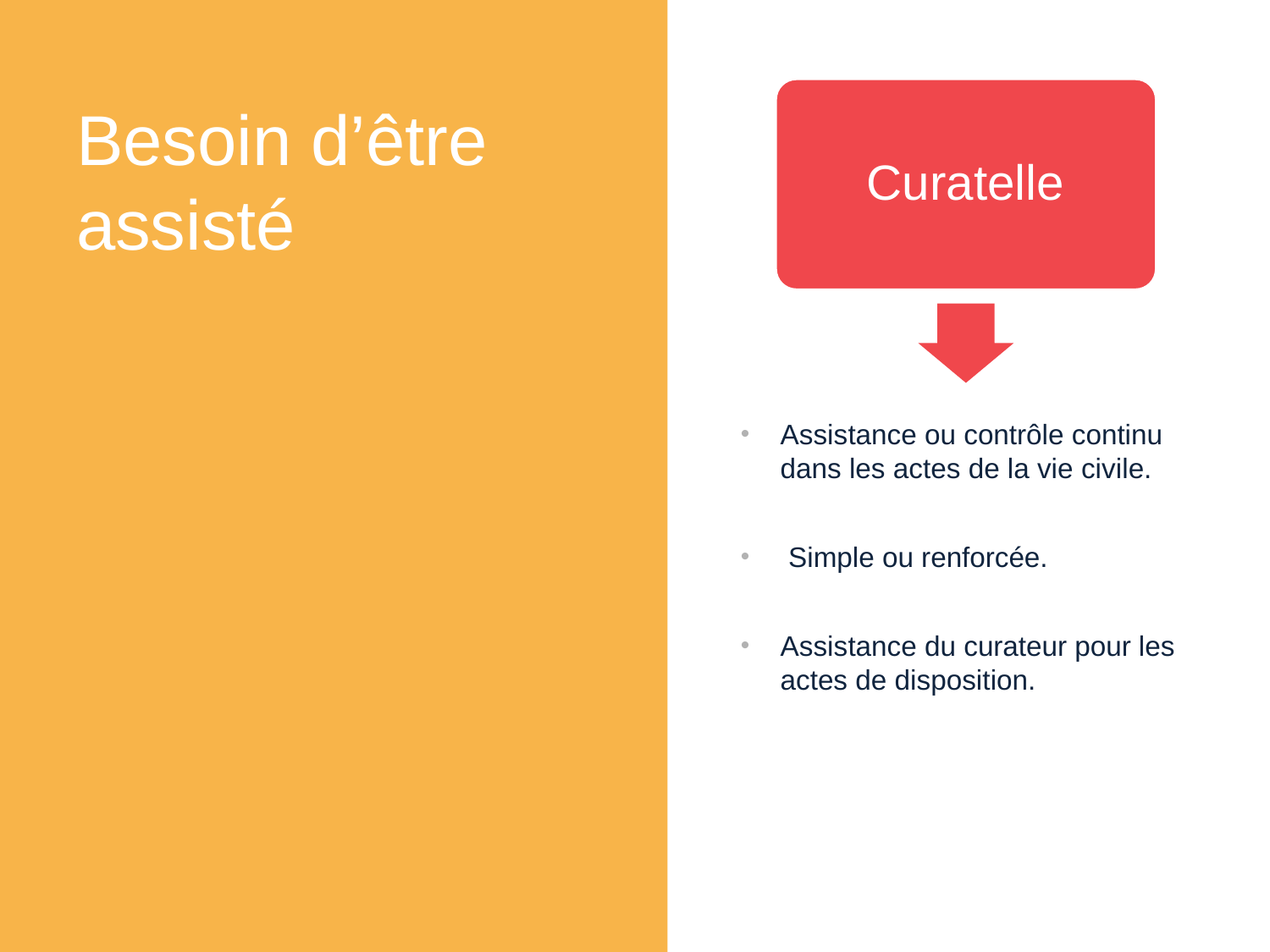

Curatelle

# Besoin d’être assisté
Assistance ou contrôle continu dans les actes de la vie civile.

 Simple ou renforcée.

Assistance du curateur pour les actes de disposition.